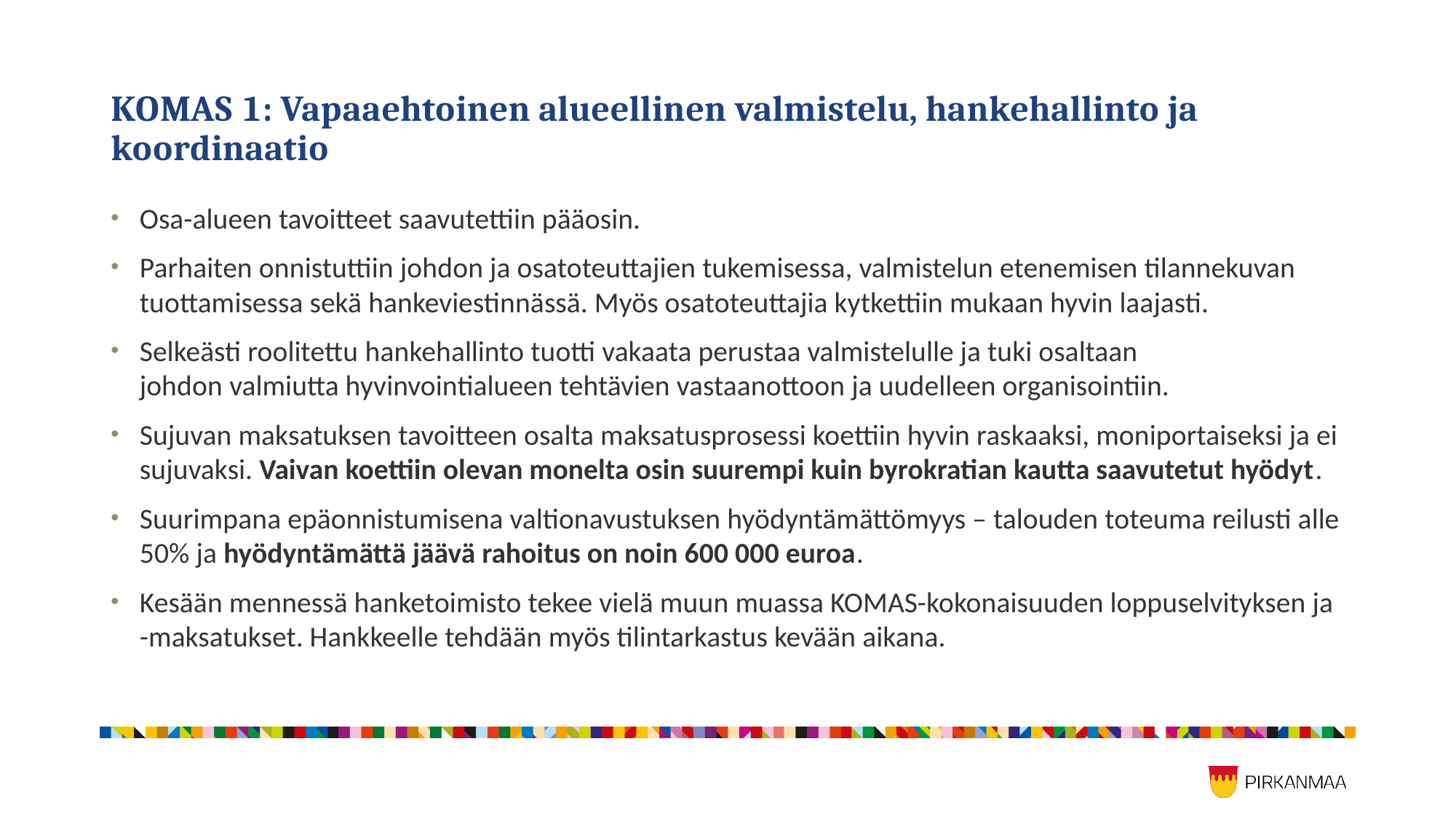

# KOMAS 1: Vapaaehtoinen alueellinen valmistelu, hankehallinto ja koordinaatio
Osa-alueen tavoitteet saavutettiin pääosin.
Parhaiten onnistuttiin johdon ja osatoteuttajien tukemisessa, valmistelun etenemisen tilannekuvan tuottamisessa sekä hankeviestinnässä. Myös osatoteuttajia kytkettiin mukaan hyvin laajasti.
Selkeästi roolitettu hankehallinto tuotti vakaata perustaa valmistelulle ja tuki osaltaan johdon valmiutta hyvinvointialueen tehtävien vastaanottoon ja uudelleen organisointiin.
Sujuvan maksatuksen tavoitteen osalta maksatusprosessi koettiin hyvin raskaaksi, moniportaiseksi ja ei sujuvaksi. Vaivan koettiin olevan monelta osin suurempi kuin byrokratian kautta saavutetut hyödyt.
Suurimpana epäonnistumisena valtionavustuksen hyödyntämättömyys – talouden toteuma reilusti alle 50% ja hyödyntämättä jäävä rahoitus on noin 600 000 euroa.
Kesään mennessä hanketoimisto tekee vielä muun muassa KOMAS-kokonaisuuden loppuselvityksen ja -maksatukset. Hankkeelle tehdään myös tilintarkastus kevään aikana.